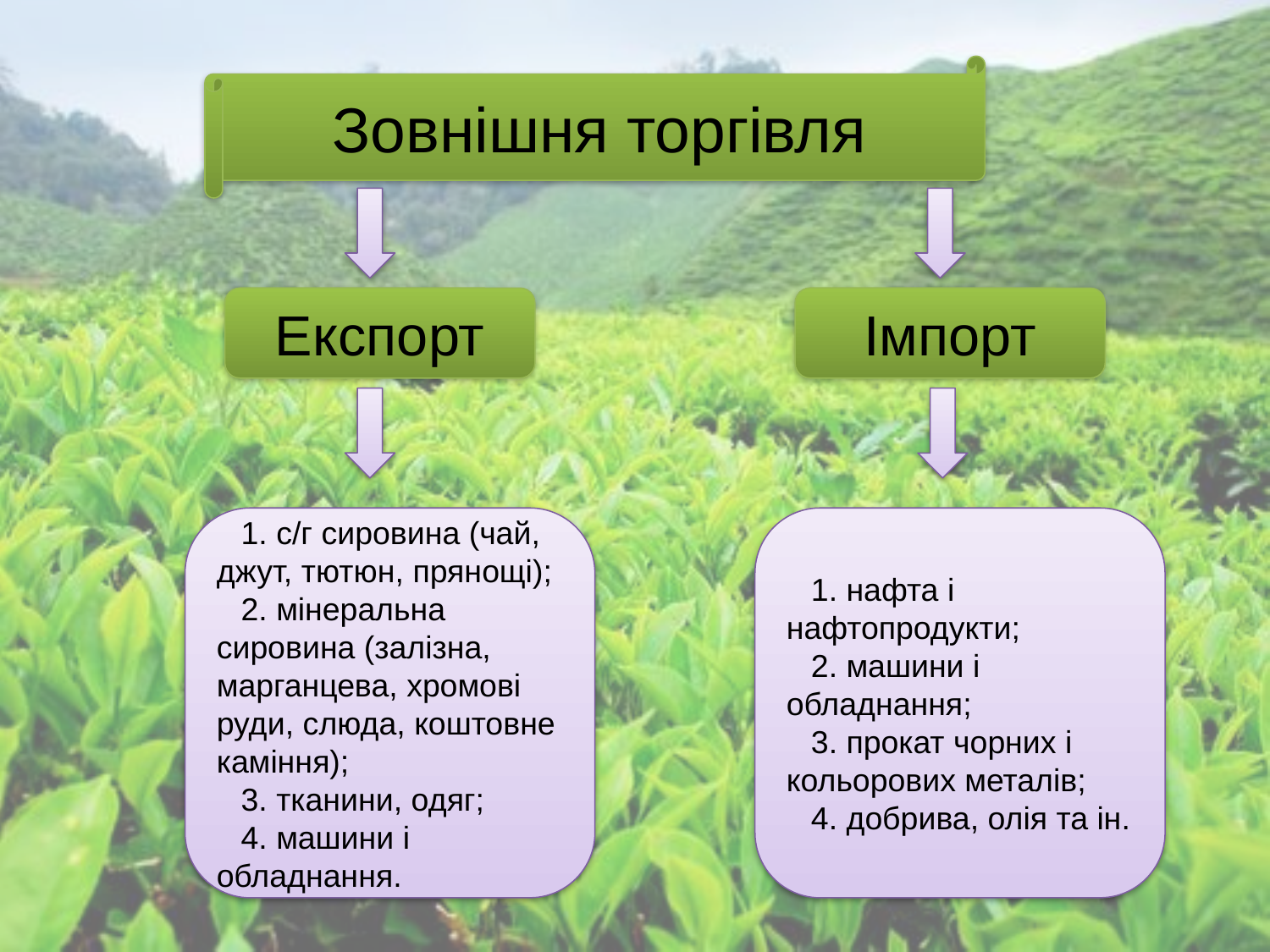

Зовнішня торгівля

Експорт
Імпорт

 с/г сировина (чай,  джут, тютюн, прянощі);
 мінеральна сировина (залізна, марганцева, хромові руди, слюда, коштовне каміння);
 тканини, одяг;
 машини і обладнання.
 нафта і нафтопродукти;
 машини і обладнання;
 прокат чорних і кольорових металів;
 добрива, олія та ін.